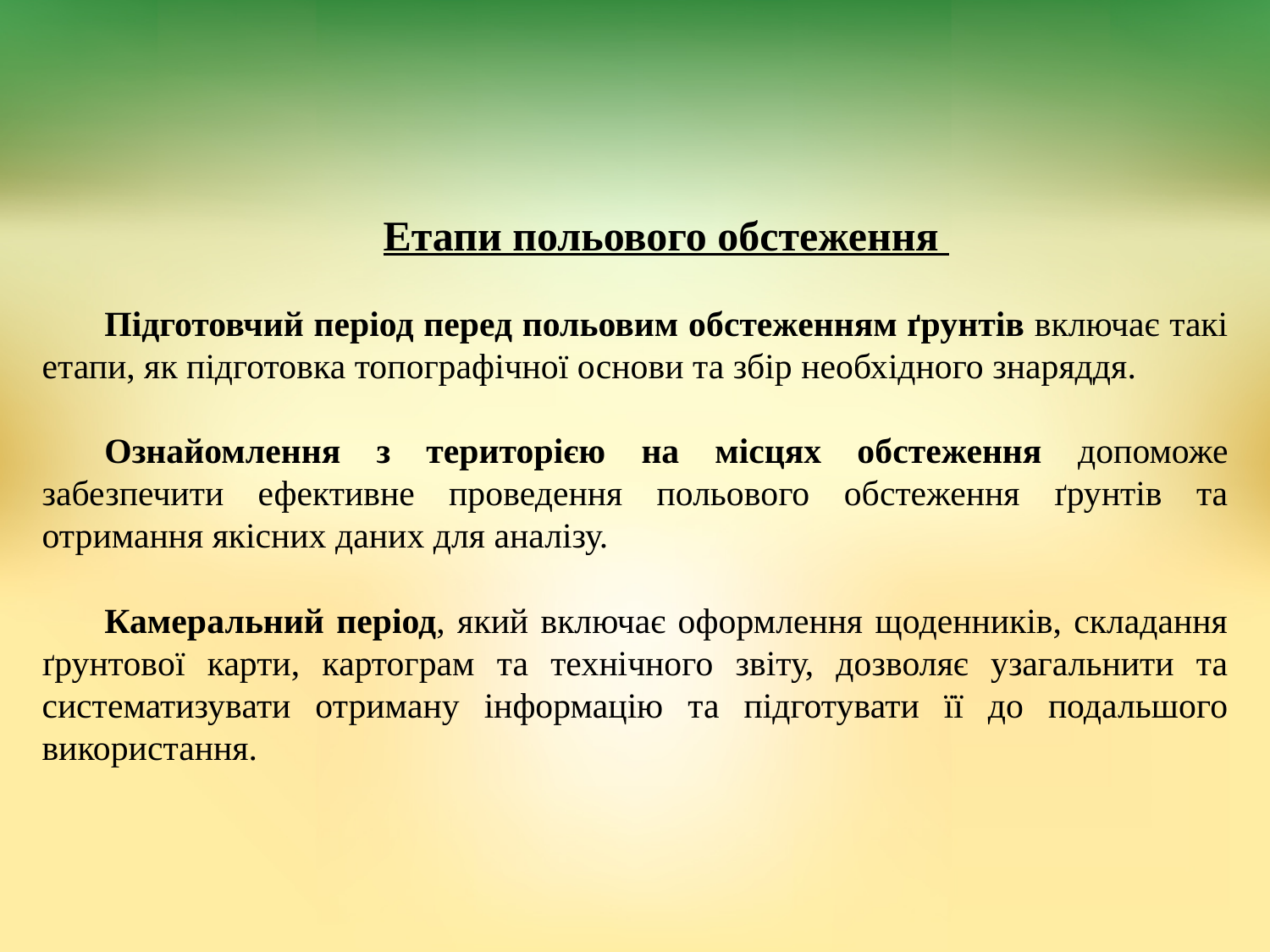

Етапи польового обстеження

Підготовчий період перед польовим обстеженням ґрунтів включає такі етапи, як підготовка топографічної основи та збір необхідного знаряддя.

Ознайомлення з територією на місцях обстеження допоможе забезпечити ефективне проведення польового обстеження ґрунтів та отримання якісних даних для аналізу.

Камеральний період, який включає оформлення щоденників, складання ґрунтової карти, картограм та технічного звіту, дозволяє узагальнити та систематизувати отриману інформацію та підготувати її до подальшого використання.